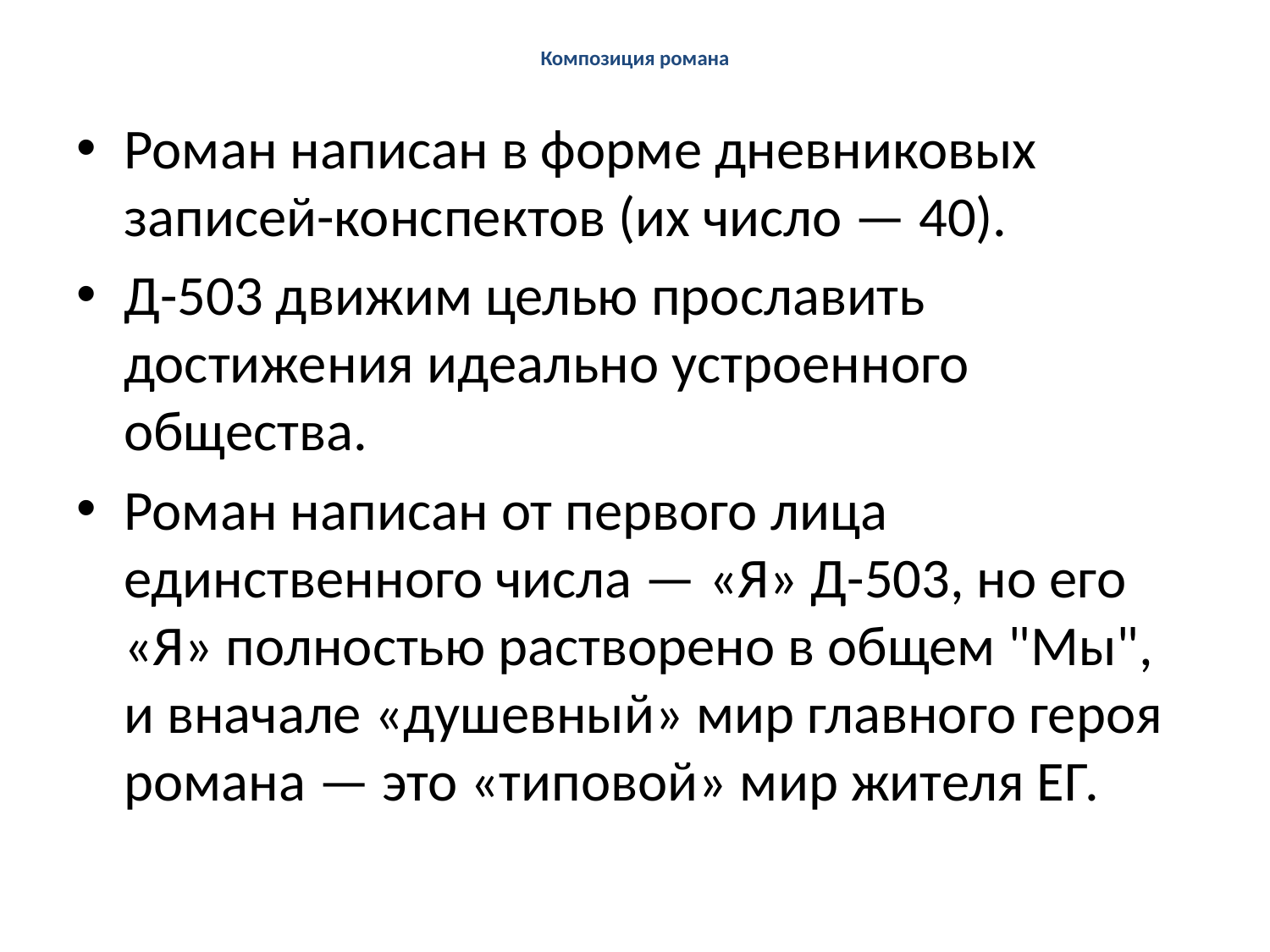

# Композиция романа
Роман написан в форме дневниковых записей-конспектов (их число — 40).
Д-503 движим целью прославить достижения идеально устроенного общества.
Роман написан от первого лица единственного числа — «Я» Д-503, но его «Я» полностью растворено в общем "Мы", и вначале «душевный» мир главного героя романа — это «типовой» мир жителя ЕГ.